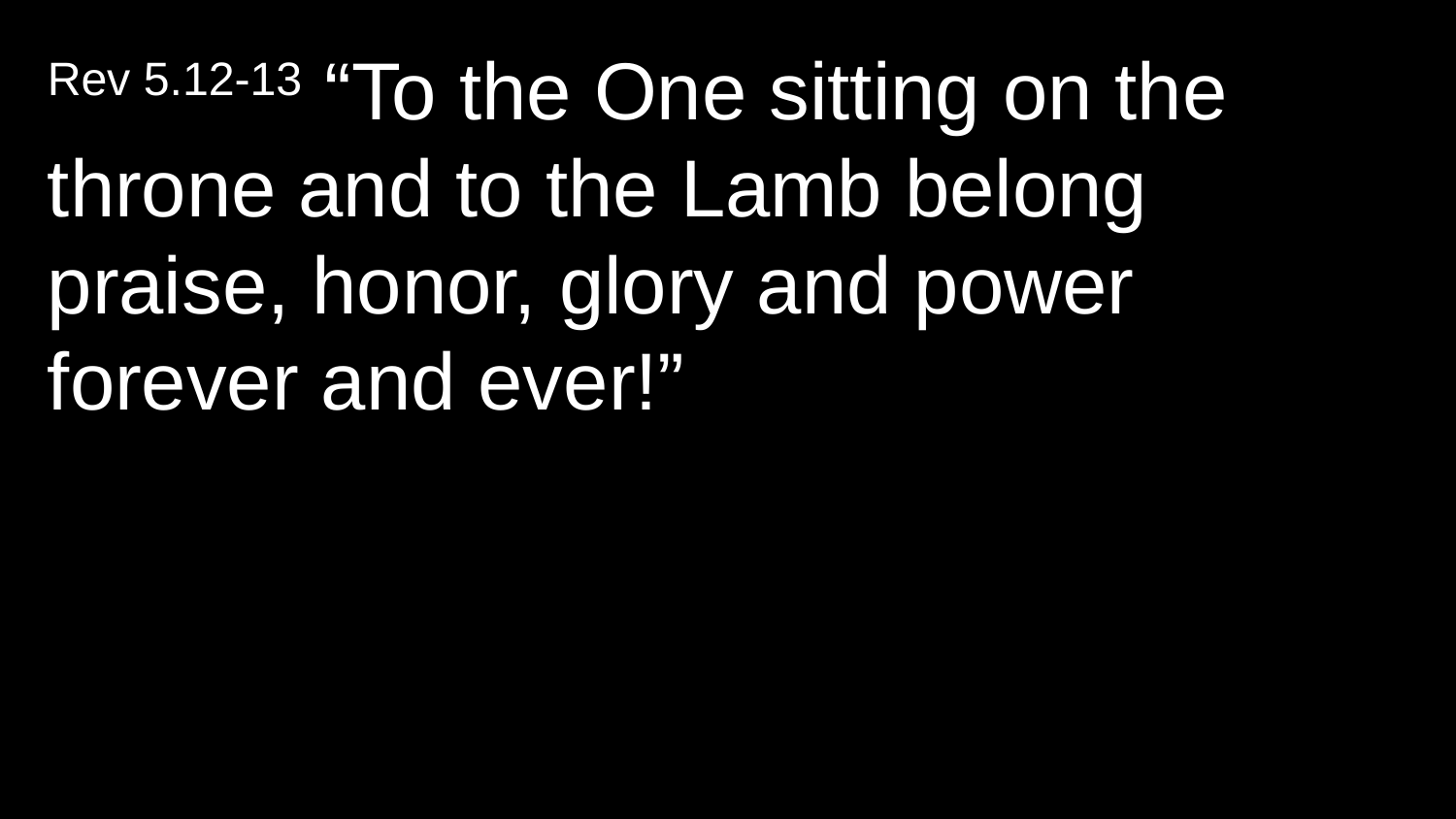

Rev 5.12-13 “To the One sitting on the throne and to the Lamb belong praise, honor, glory and power forever and ever!”